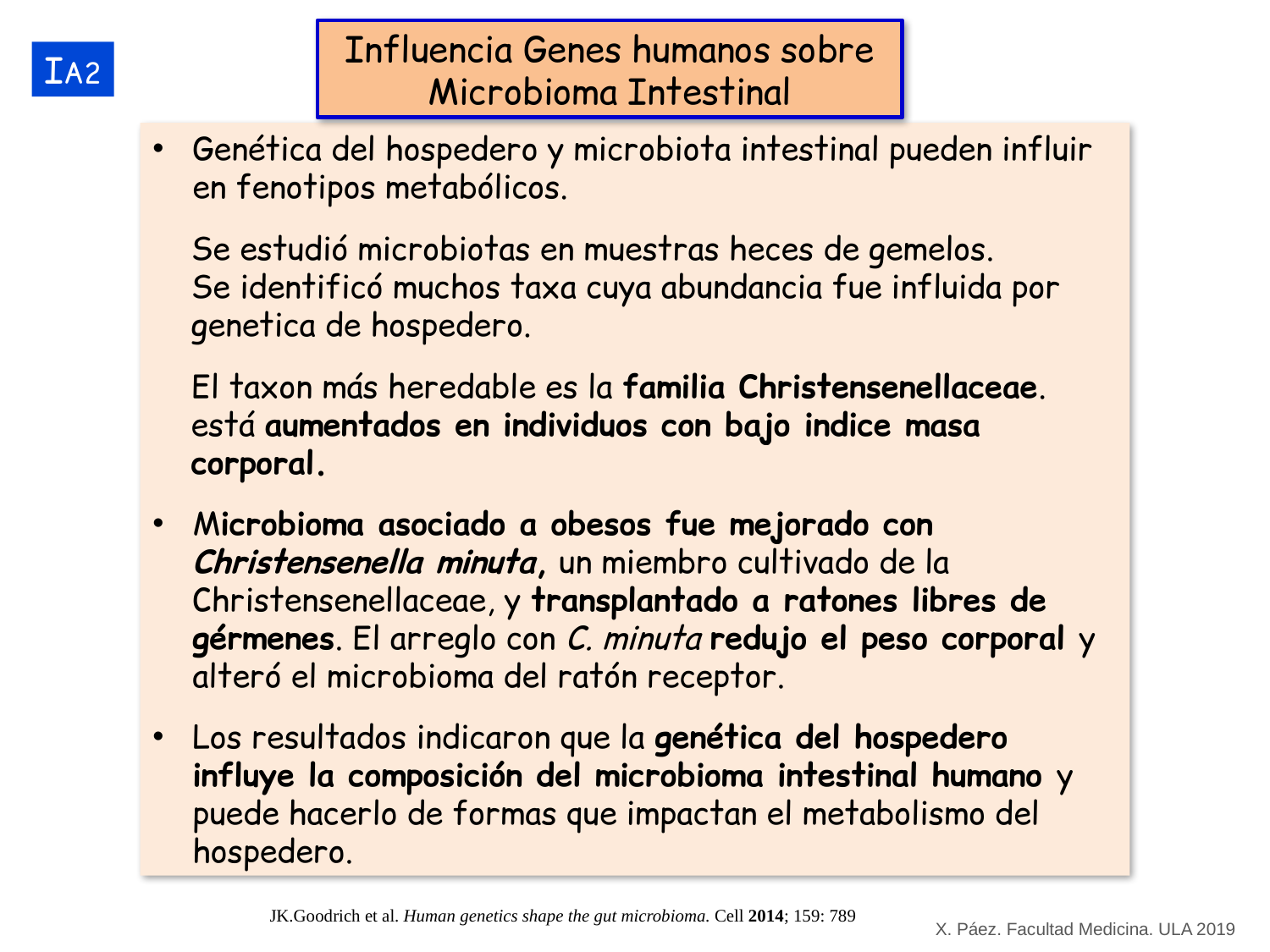

Influencia Genes humanos sobre Microbioma Intestinal
IA2
Genética del hospedero y microbiota intestinal pueden influir en fenotipos metabólicos.

	Se estudió microbiotas en muestras heces de gemelos.
	Se identificó muchos taxa cuya abundancia fue influida por genetica de hospedero.

	El taxon más heredable es la familia Christensenellaceae. está aumentados en individuos con bajo indice masa corporal.

Microbioma asociado a obesos fue mejorado con Christensenella minuta, un miembro cultivado de la Christensenellaceae, y transplantado a ratones libres de gérmenes. El arreglo con C. minuta redujo el peso corporal y alteró el microbioma del ratón receptor.

Los resultados indicaron que la genética del hospedero influye la composición del microbioma intestinal humano y puede hacerlo de formas que impactan el metabolismo del hospedero.
JK.Goodrich et al. Human genetics shape the gut microbioma. Cell 2014; 159: 789
X. Páez. Facultad Medicina. ULA 2019